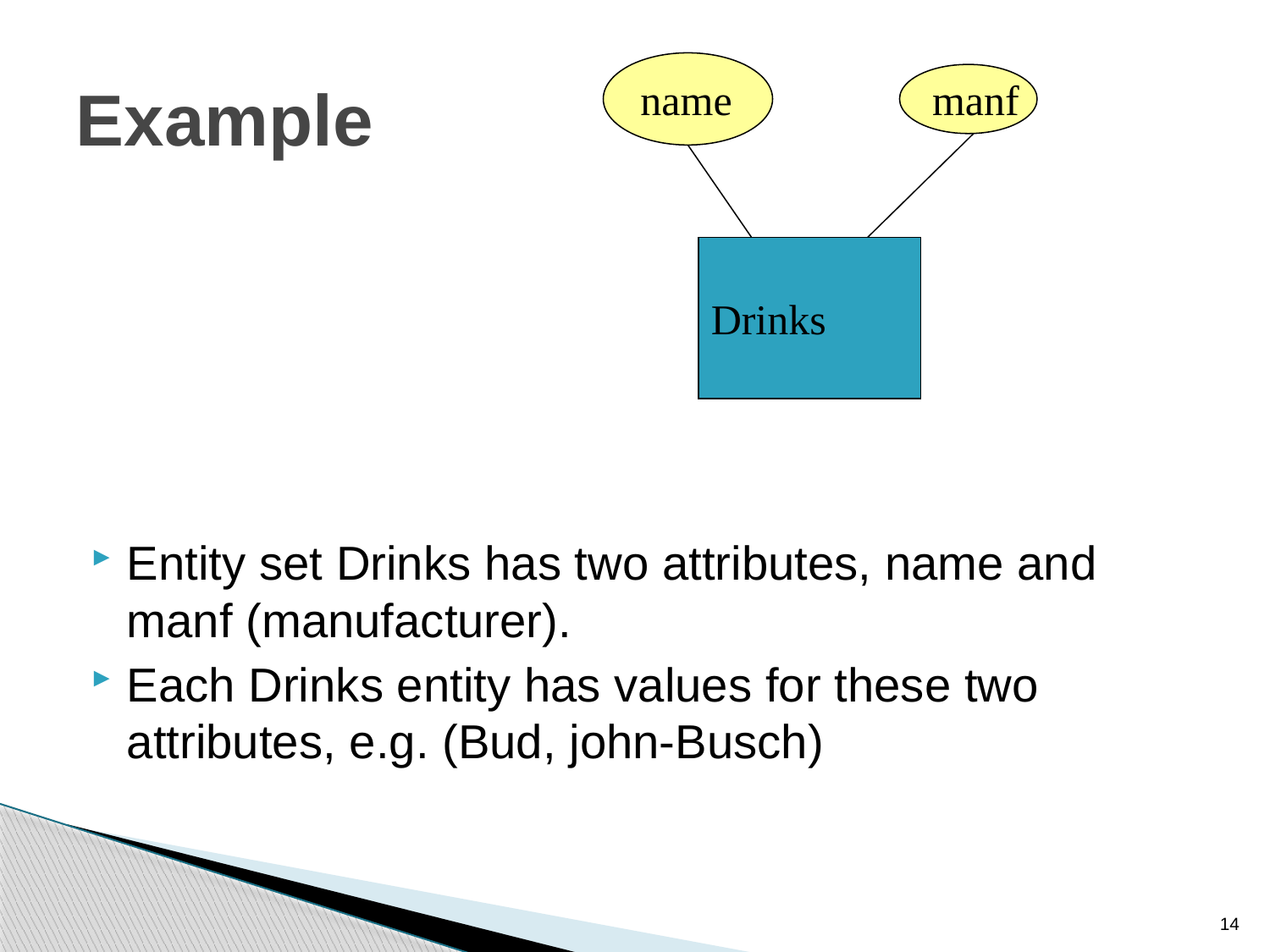

# Example
name
manf

Drinks

Entity set Drinks has two attributes, name and manf (manufacturer).
Each Drinks entity has values for these two attributes, e.g. (Bud, john-Busch)
14